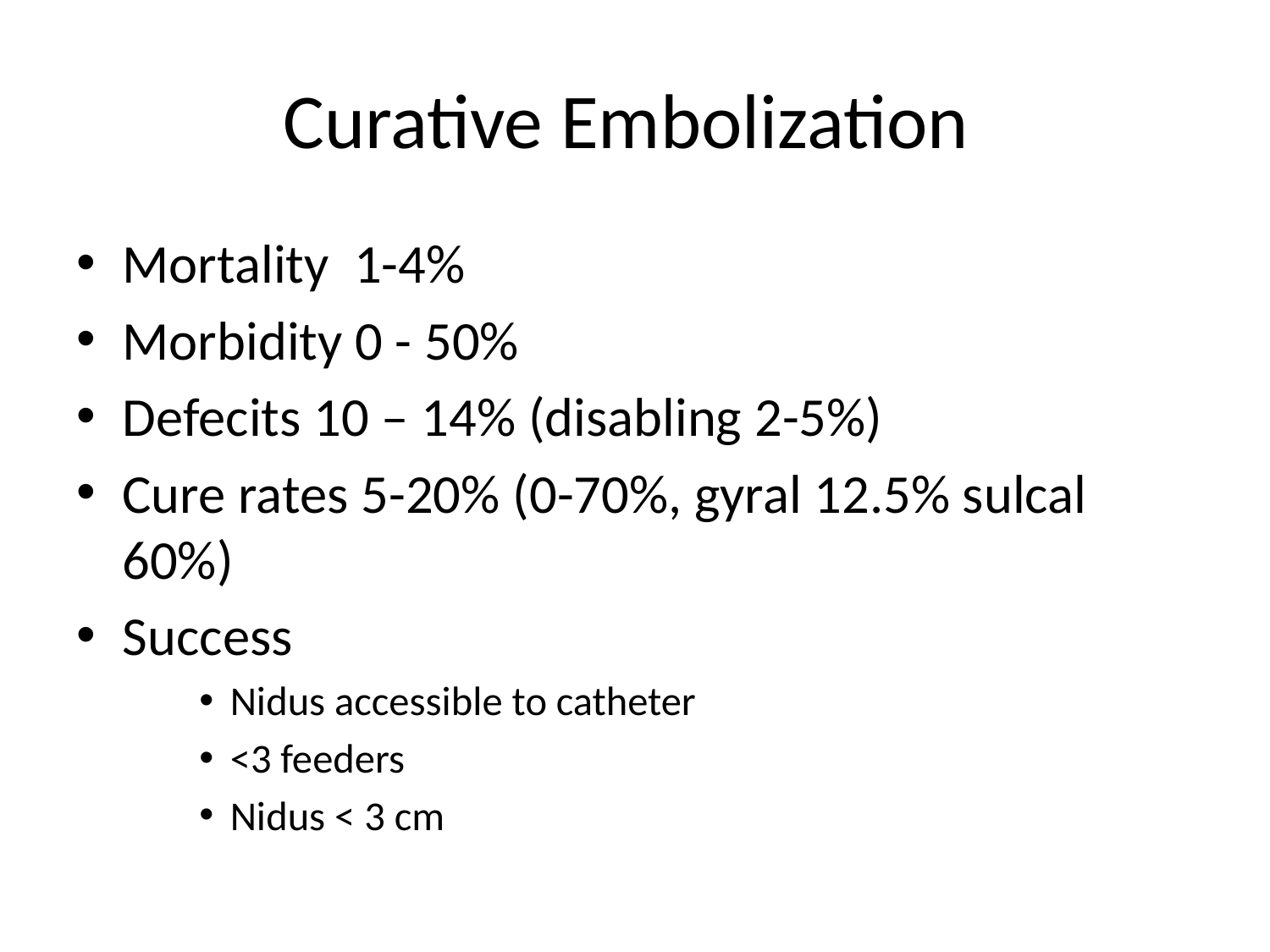

# Curative Embolization
Mortality  1-4%
Morbidity 0 - 50%
Defecits 10 – 14% (disabling 2-5%)
Cure rates 5-20% (0-70%, gyral 12.5% sulcal 60%)
Success
Nidus accessible to catheter
<3 feeders
Nidus < 3 cm